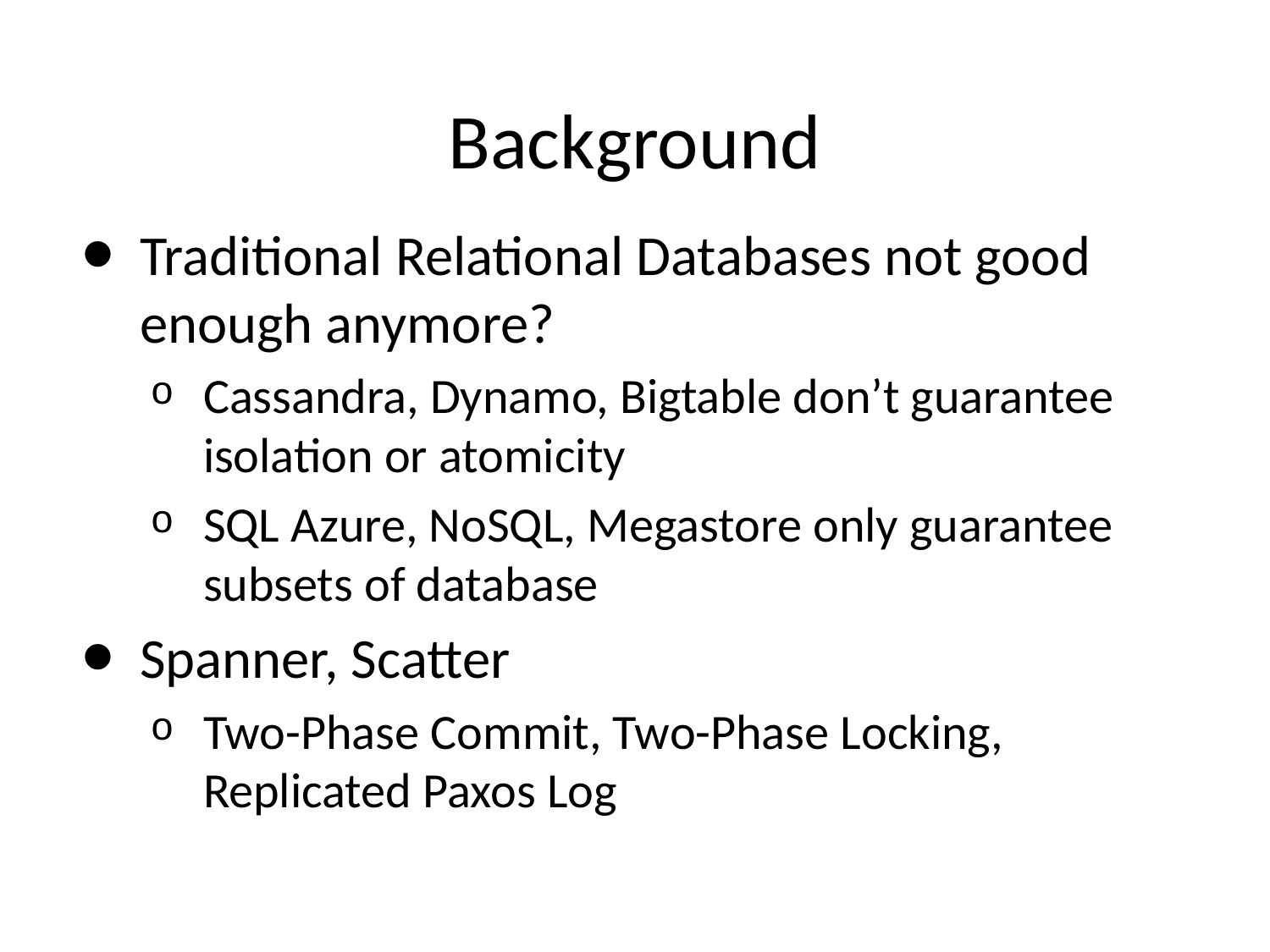

# Background
Traditional Relational Databases not good enough anymore?
Cassandra, Dynamo, Bigtable don’t guarantee isolation or atomicity
SQL Azure, NoSQL, Megastore only guarantee subsets of database
Spanner, Scatter
Two-Phase Commit, Two-Phase Locking, Replicated Paxos Log